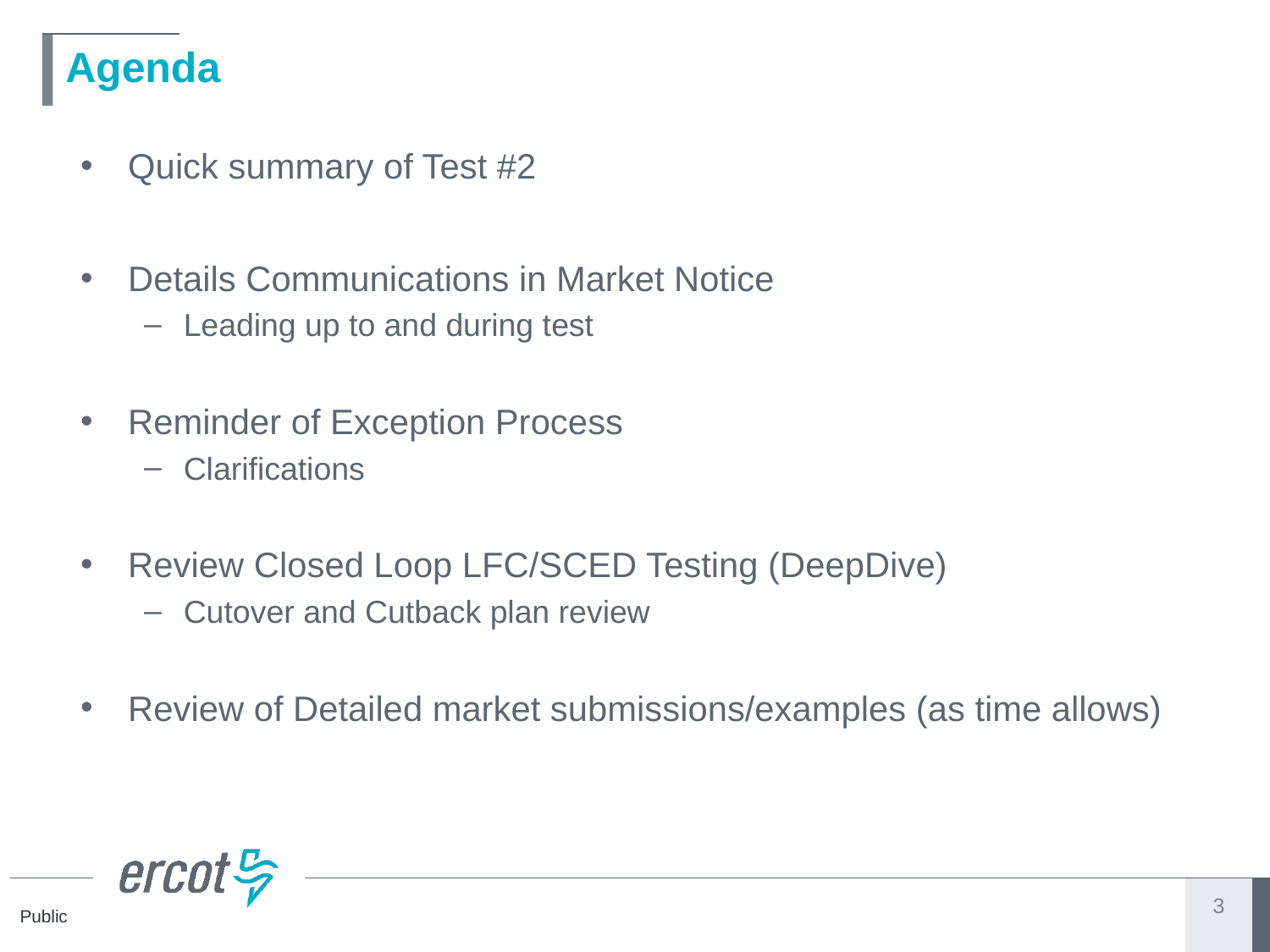

# Agenda
Quick summary of Test #2

Details Communications in Market Notice
Leading up to and during test

Reminder of Exception Process
Clarifications

Review Closed Loop LFC/SCED Testing (DeepDive)
Cutover and Cutback plan review

Review of Detailed market submissions/examples (as time allows)

3